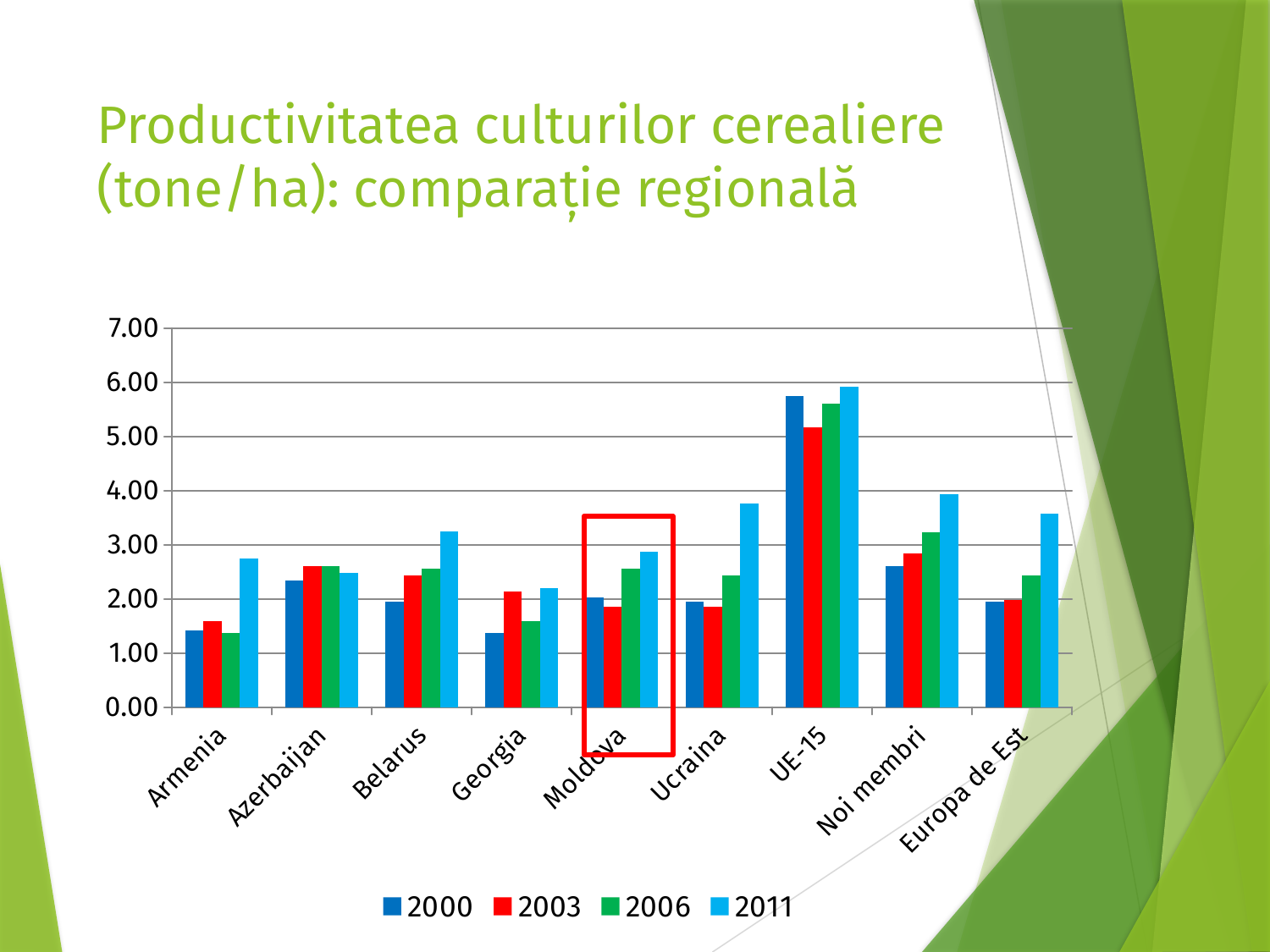

# Productivitatea culturilor cerealiere (tone/ha): comparație regională

### Chart

| Category | 2000 | 2003 | 2006 | 2011 |
|---|---|---|---|---|
| Armenia | 1.4102180924098726 | 1.589099457950065 | 1.3642497175571544 | 2.7415983580755254 |
| Azerbaijan | 2.3351994456288634 | 2.6041463341342213 | 2.5993435802014484 | 2.484408713138554 |
| Belarus | 1.9516887558785805 | 2.4270339052584 | 2.555109591737854 | 3.2503040154163187 |
| Georgia | 1.3624598846765998 | 2.1368901894596153 | 1.5838321872062533 | 2.2013557233091974 |
| Moldova | 2.0327539479300043 | 1.8616810908162653 | 2.5501876183372554 | 2.865897360219939 |
| Ucraina | 1.9507768199547681 | 1.849082154679507 | 2.4277981033246157 | 3.7540973760777314 |
| UE-15 | 5.7394879269257775 | 5.1723288792535085 | 5.60311267328043 | 5.912720180647142 |
| Noi membri | 2.602875197293687 | 2.842033878085563 | 3.2252398507037934 | 3.9381987706335866 |
| Europa de Est | 1.95440934356915 | 1.973684300603004 | 2.4380299964126926 | 3.5670194407436915 |